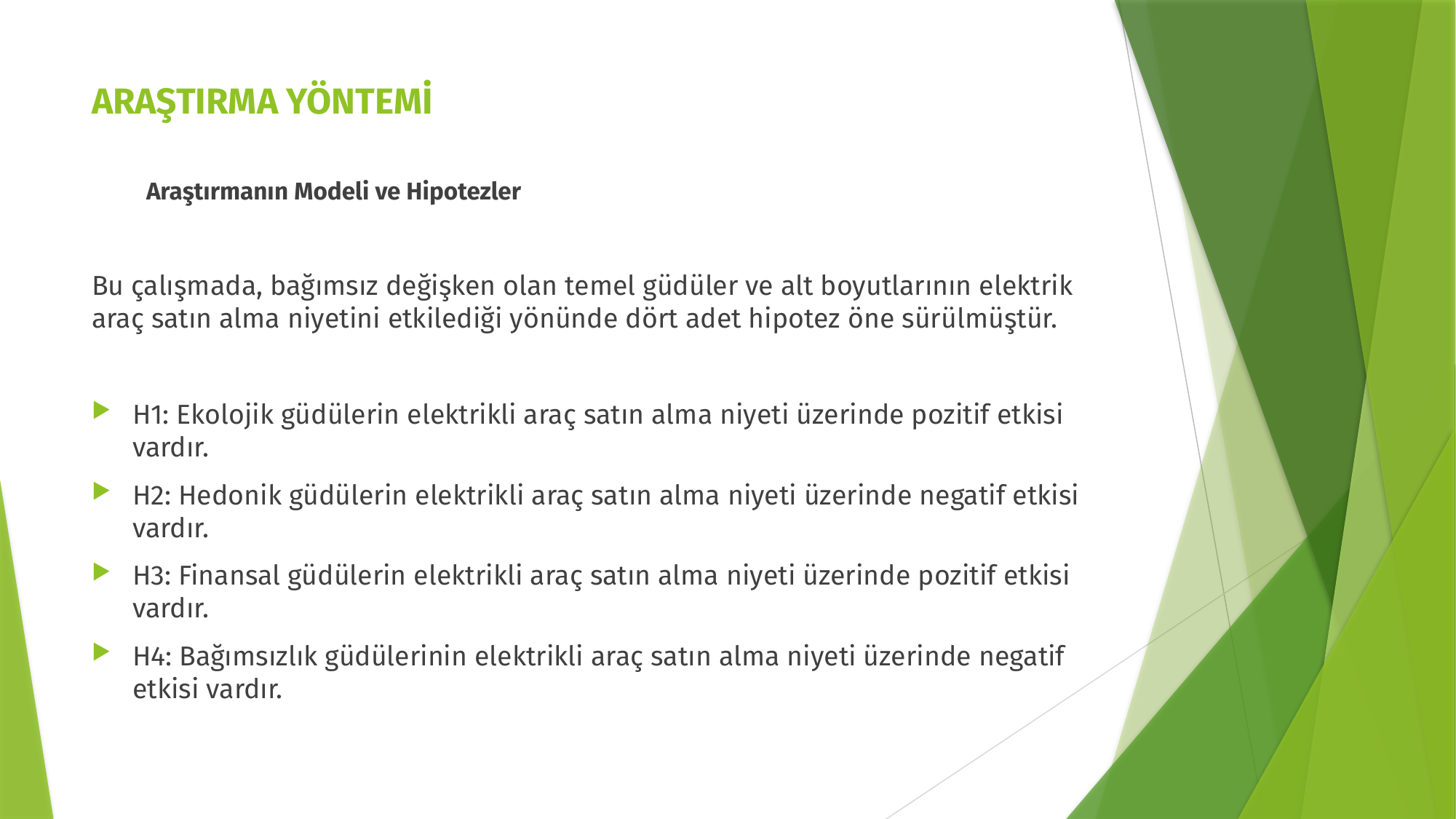

# ARAŞTIRMA YÖNTEMİ
Araştırmanın Modeli ve Hipotezler

Bu çalışmada, bağımsız değişken olan temel güdüler ve alt boyutlarının elektrik araç satın alma niyetini etkilediği yönünde dört adet hipotez öne sürülmüştür.

H1: Ekolojik güdülerin elektrikli araç satın alma niyeti üzerinde pozitif etkisi vardır.
H2: Hedonik güdülerin elektrikli araç satın alma niyeti üzerinde negatif etkisi vardır.
H3: Finansal güdülerin elektrikli araç satın alma niyeti üzerinde pozitif etkisi vardır.
H4: Bağımsızlık güdülerinin elektrikli araç satın alma niyeti üzerinde negatif etkisi vardır.